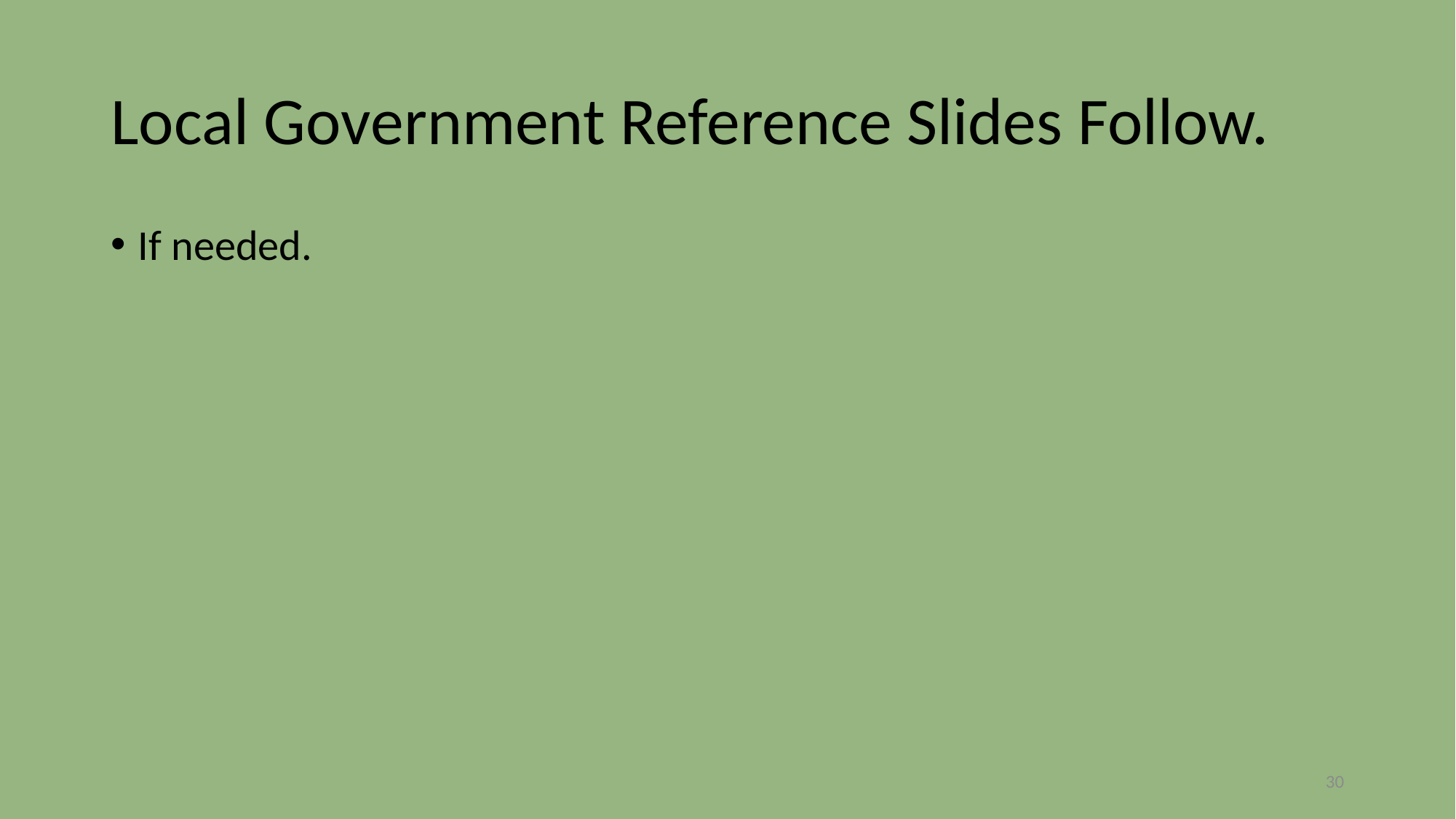

# Local Government Reference Slides Follow.
If needed.
30